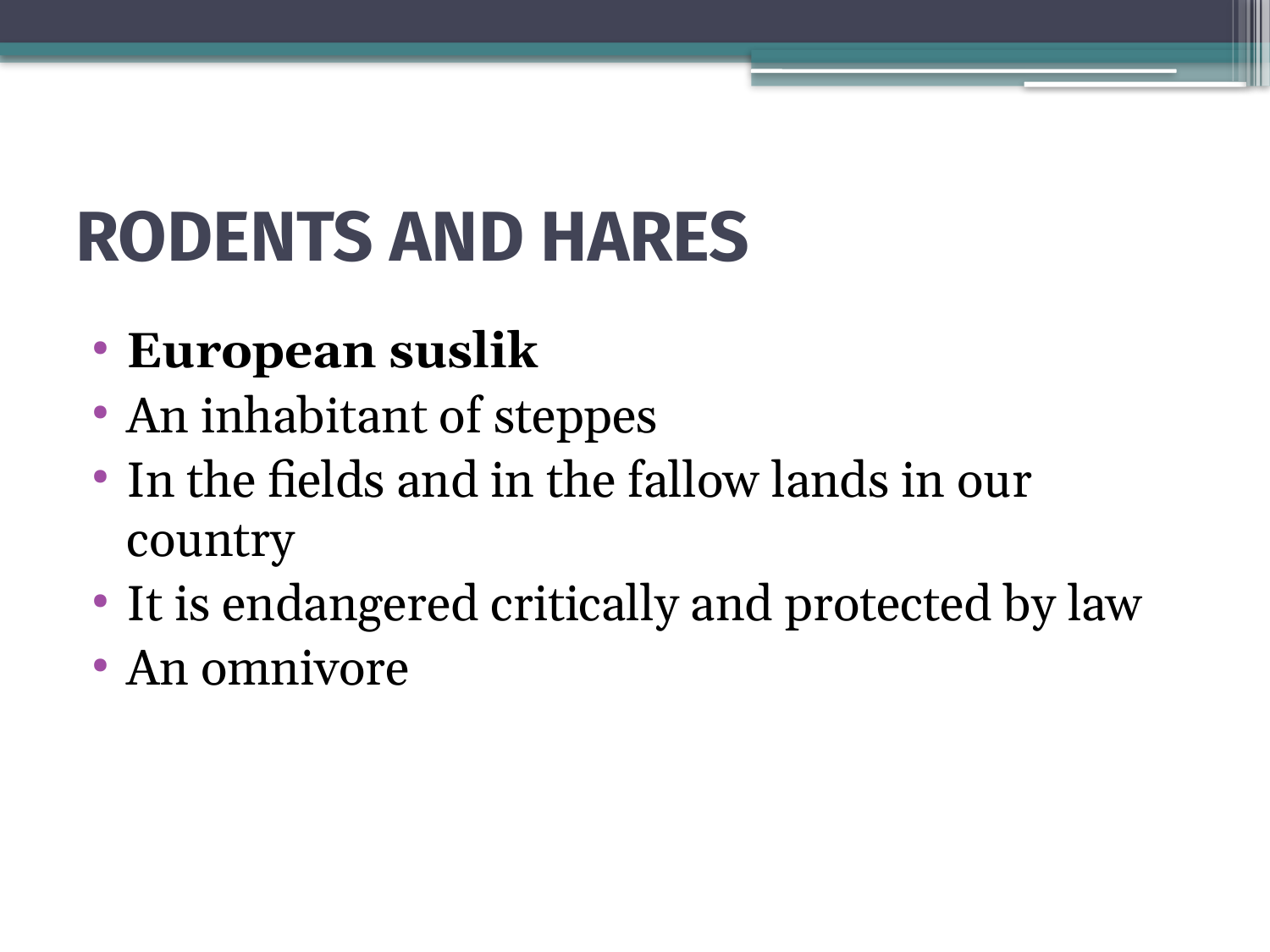

# RODENTS AND HARES
European suslik
An inhabitant of steppes
In the fields and in the fallow lands in our country
It is endangered critically and protected by law
An omnivore